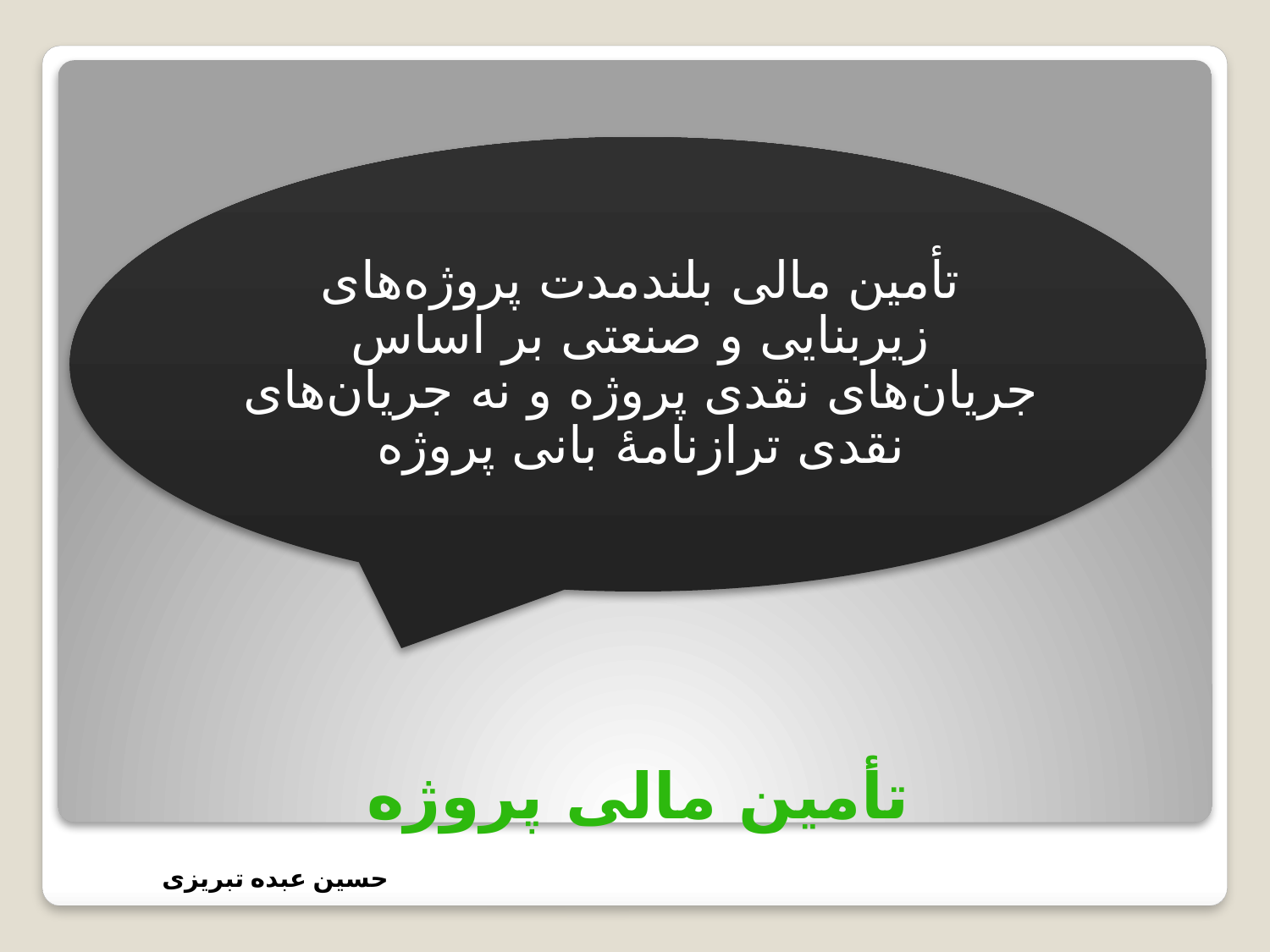

تأمین مالی بلندمدت پروژه‌های زیربنایی و صنعتی بر اساس جریان‌های نقدی پروژه و نه جریان‌های نقدی ترازنامۀ بانی پروژه
# تأمین مالی پروژه